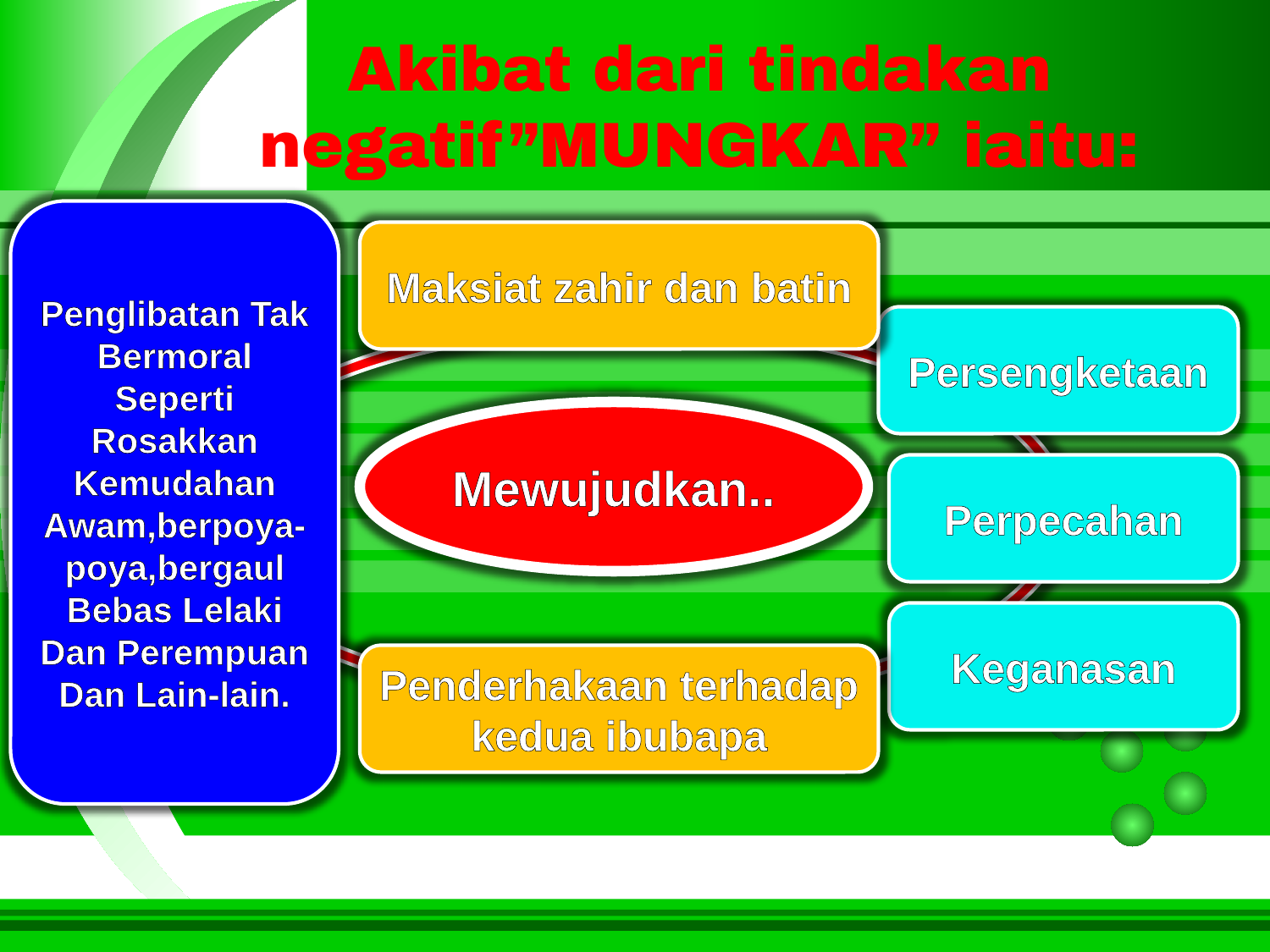

Akibat dari tindakan negatif”MUNGKAR” iaitu:
Penglibatan Tak Bermoral Seperti Rosakkan Kemudahan Awam,berpoya-poya,bergaul Bebas Lelaki Dan Perempuan Dan Lain-lain.
Maksiat zahir dan batin
Persengketaan

Mewujudkan..
Perpecahan
Keganasan
Penderhakaan terhadap kedua ibubapa